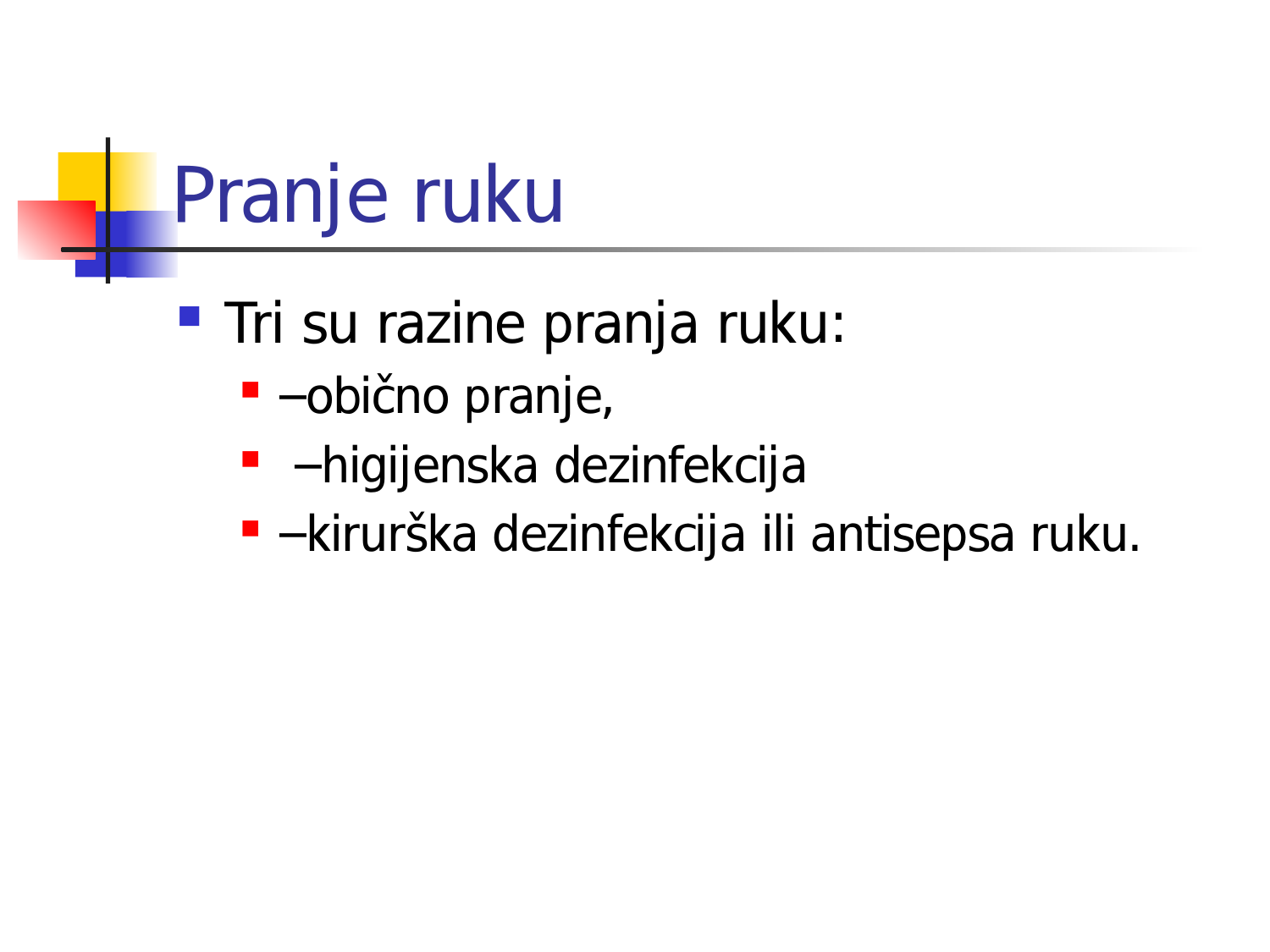

# Pranje ruku
Tri su razine pranja ruku:
–obično pranje,
 –higijenska dezinfekcija
–kirurška dezinfekcija ili antisepsa ruku.